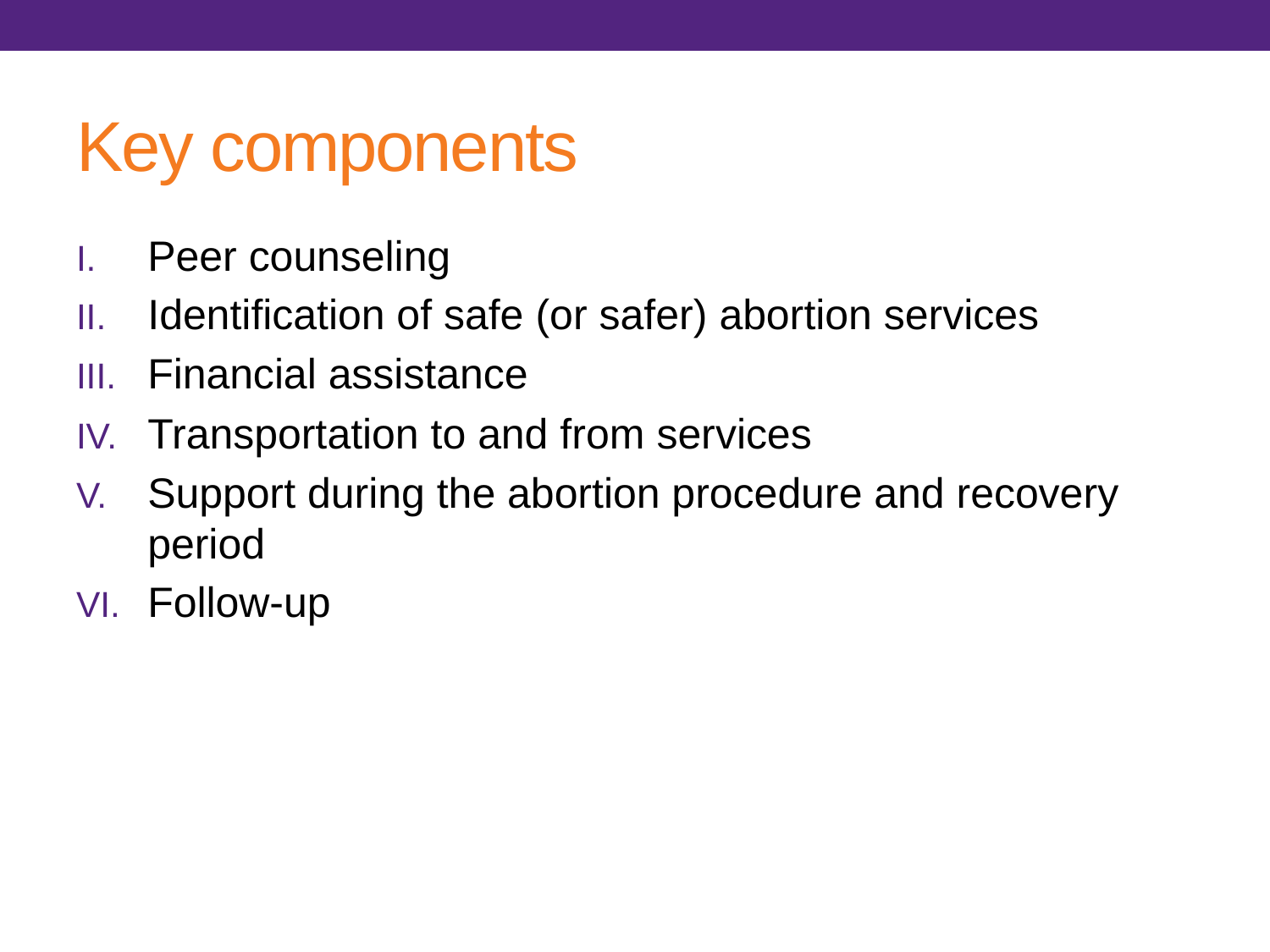

# Key components
Peer counseling
Identification of safe (or safer) abortion services
Financial assistance
Transportation to and from services
Support during the abortion procedure and recovery period
Follow-up